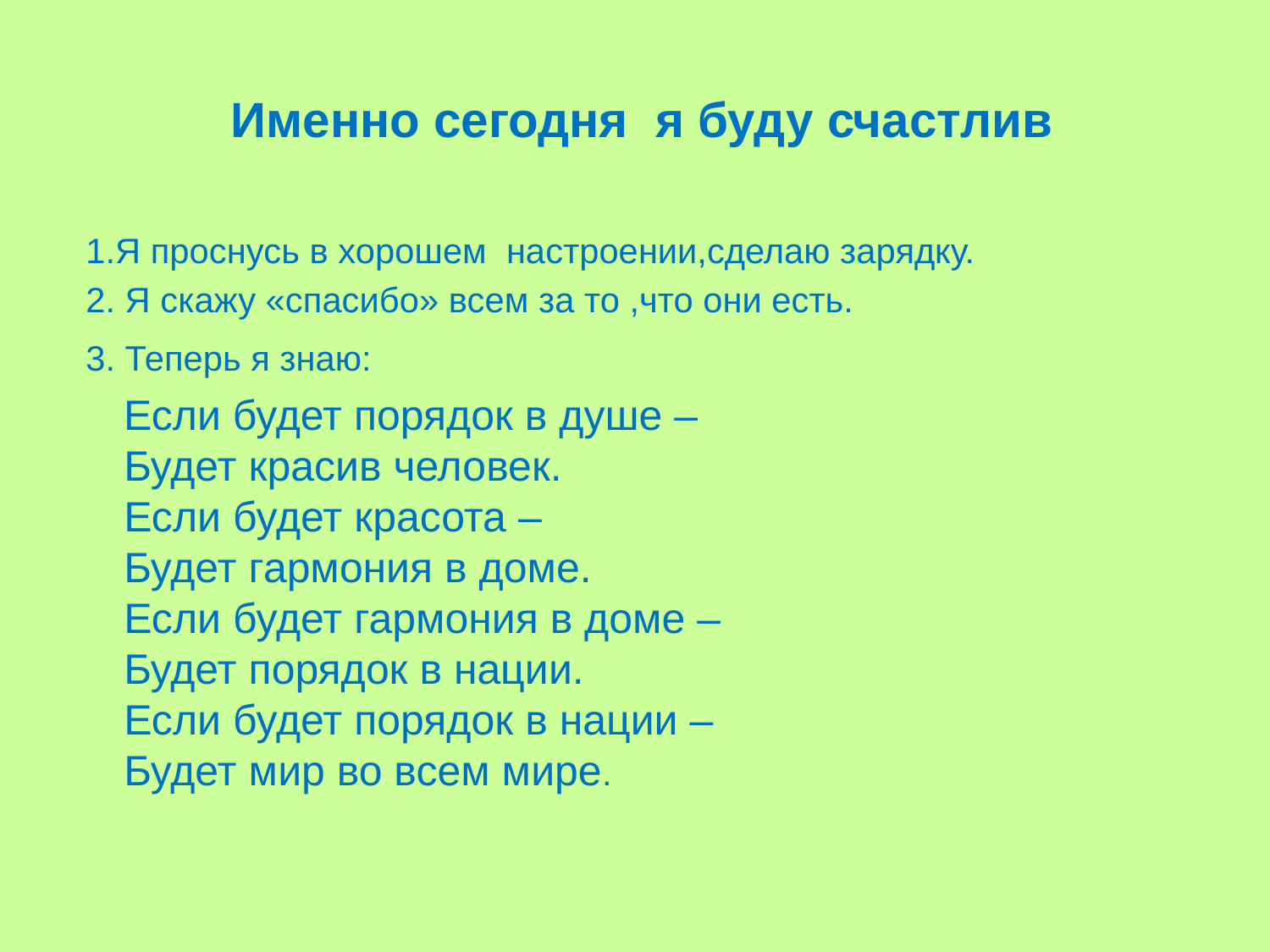

# Именно сегодня  я буду счастлив
 1.Я проснусь в хорошем  настроении,сделаю зарядку.
 2. Я скажу «спасибо» всем за то ,что они есть.
 3. Теперь я знаю:
    Если будет порядок в душе –
Будет красив человек.
Если будет красота –
Будет гармония в доме.
Если будет гармония в доме –
Будет порядок в нации.
Если будет порядок в нации –
Будет мир во всем мире.